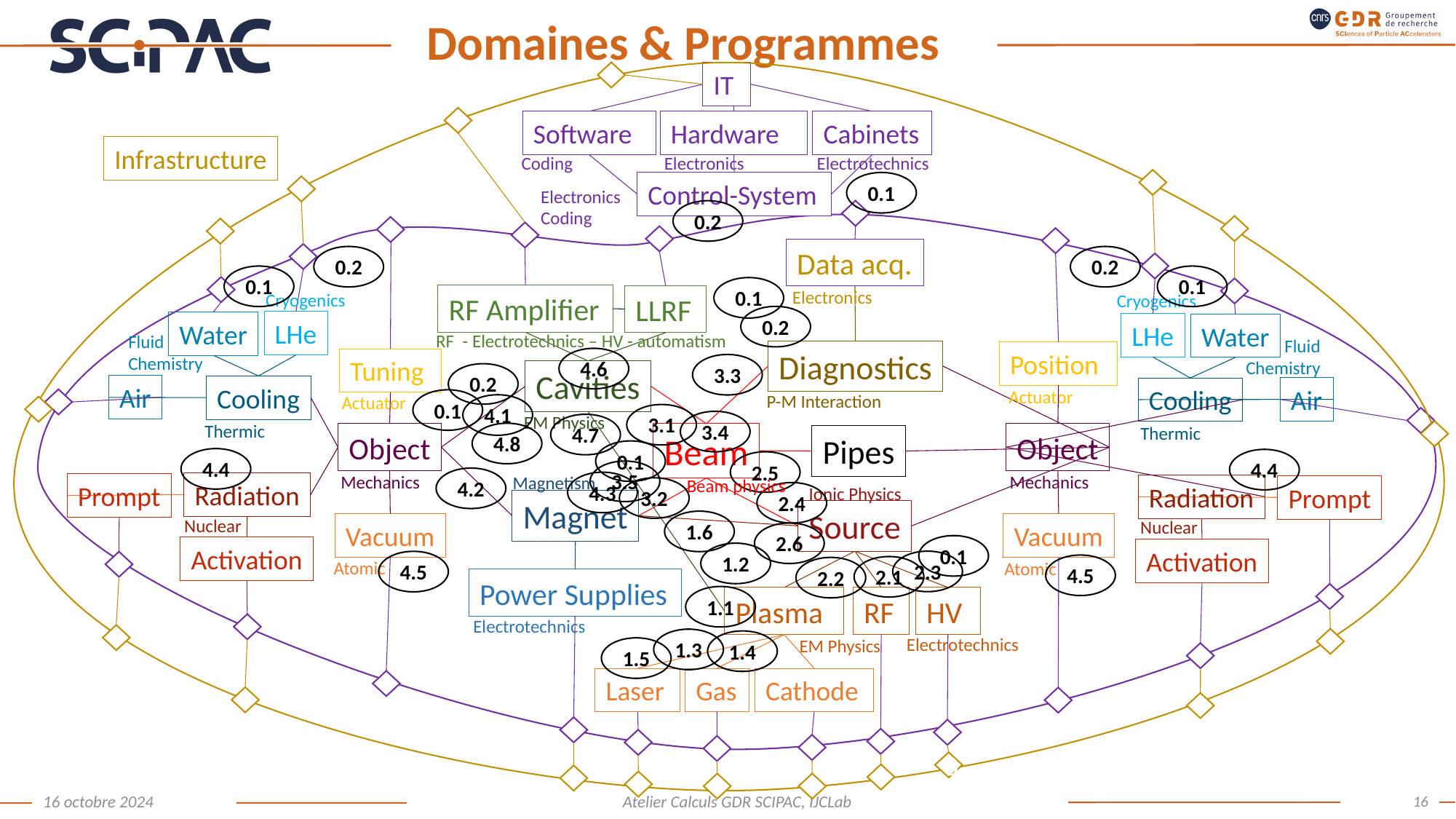

# Domaines & Programmes

IT

Software
Hardware
Cabinets
Infrastructure
Coding
Electronics
Electrotechnics

Control-System
0.1

Electronics
Coding

0.2

Data acq.

0.2
0.2

0.1
0.1

0.1

Electronics
Cryogenics
Cryogenics
RF Amplifier
LLRF
0.2
LHe
Water
LHe
Water
RF  - Electrotechnics – HV - automatism
Fluid
Chemistry
Fluid
Chemistry
Diagnostics
Position
4.6
Tuning
3.3
Cavities
0.2
Air
Cooling
Air
Cooling
Actuator
P-M Interaction
Actuator

0.1
4.1

3.1
EM Physics

3.4
4.7
Thermic
Thermic

4.8
Object
Beam
Object
Pipes
0.1
4.4
4.4
2.5
3.5
Mechanics
Mechanics
Magnetism
4.2
Beam physics
4.3
Radiation
Prompt
Radiation
Prompt
Ionic Physics
3.2
2.4
Magnet
Source
Nuclear
Nuclear
1.6
Vacuum
Vacuum
2.6
0.1
Activation
Activation
1.2
Atomic
2.3
4.5

Atomic
4.5
2.1
2.2
Power Supplies

1.1
Plasma
RF
HV
Electrotechnics

Electrotechnics

EM Physics
1.3
1.4
1.5

Laser
Gas
Cathode

0

16
16 octobre 2024
Atelier Calculs GDR SCIPAC, IJCLab